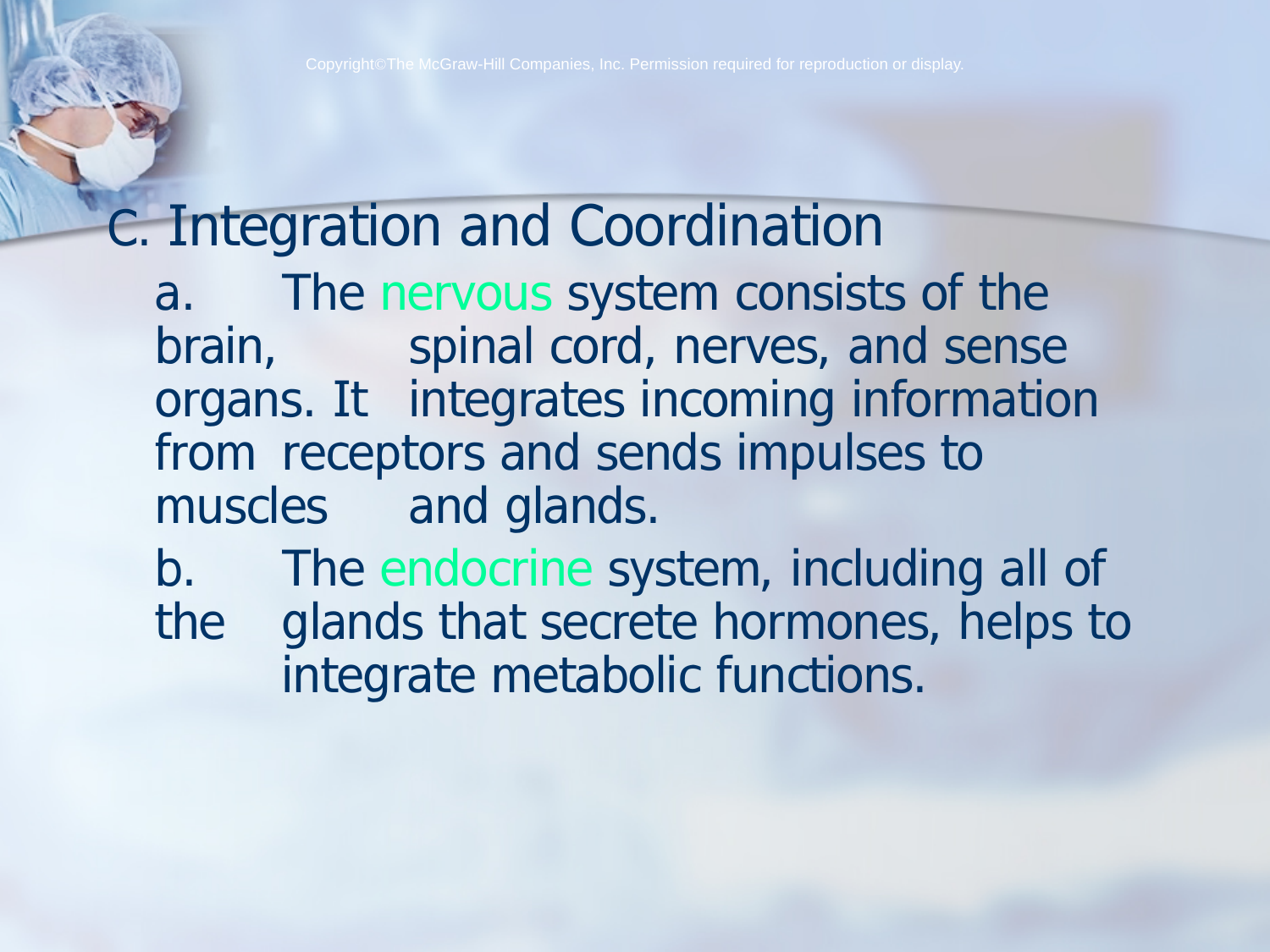

Copyright©The McGraw-Hill Companies, Inc. Permission required for reproduction or display.
C. Integration and Coordination
	a.	The nervous system consists of the brain, 	spinal cord, nerves, and sense organs. It 	integrates incoming information from 	receptors and sends impulses to muscles 	and glands.
	b.	The endocrine system, including all of the 	glands that secrete hormones, helps to 	integrate metabolic functions.